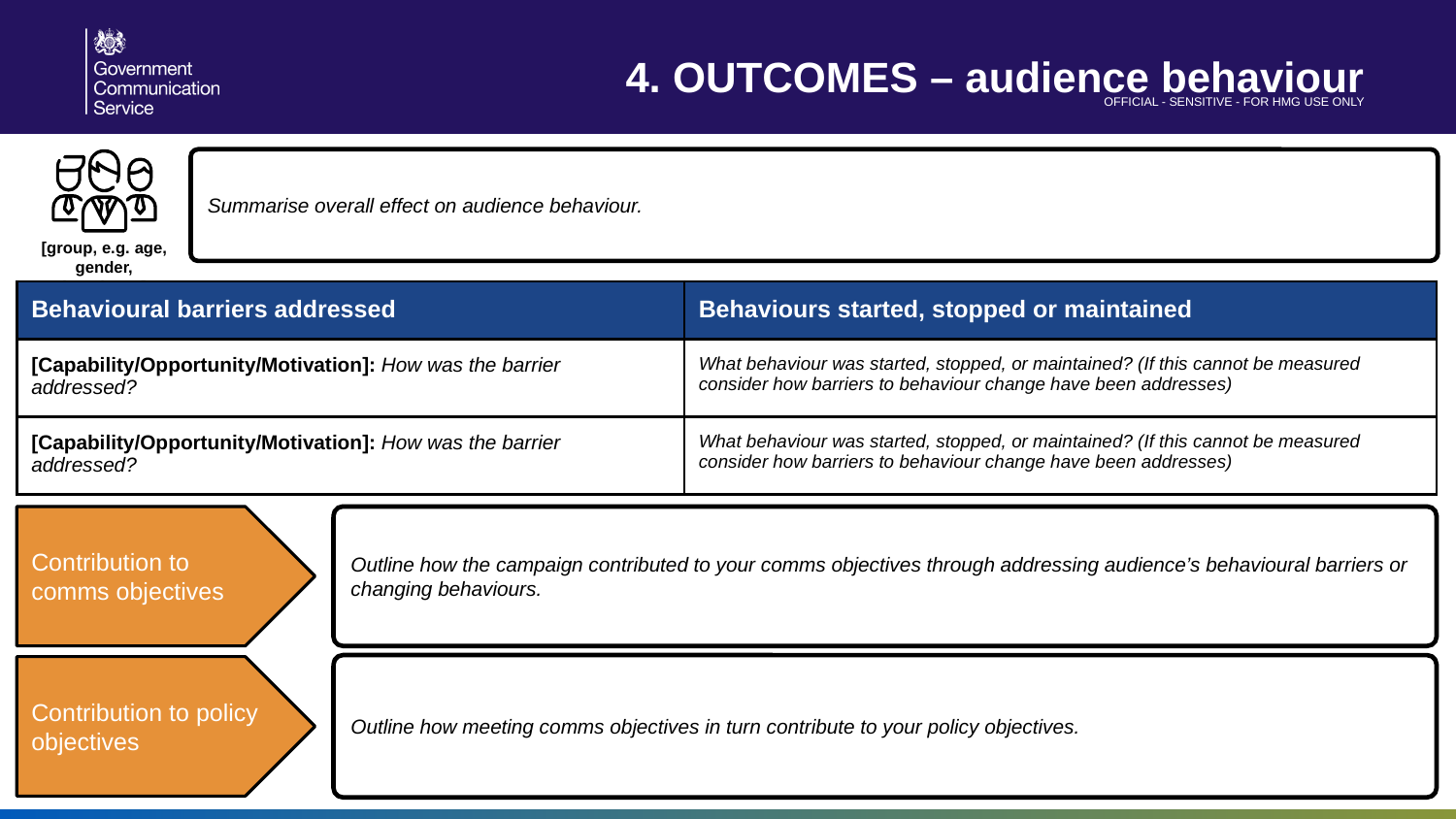

4. OUTCOMES – audience behaviour

Summarise overall effect on audience behaviour.
[group, e.g. age, gender, location…]

| Behavioural barriers addressed | Behaviours started, stopped or maintained |
| --- | --- |
| [Capability/Opportunity/Motivation]: How was the barrier addressed? | What behaviour was started, stopped, or maintained? (If this cannot be measured consider how barriers to behaviour change have been addresses) |
| [Capability/Opportunity/Motivation]: How was the barrier addressed? | What behaviour was started, stopped, or maintained? (If this cannot be measured consider how barriers to behaviour change have been addresses) |
Contribution to comms objectives
Outline how the campaign contributed to your comms objectives through addressing audience’s behavioural barriers or changing behaviours.
Outline how meeting comms objectives in turn contribute to your policy objectives.
Contribution to policy objectives